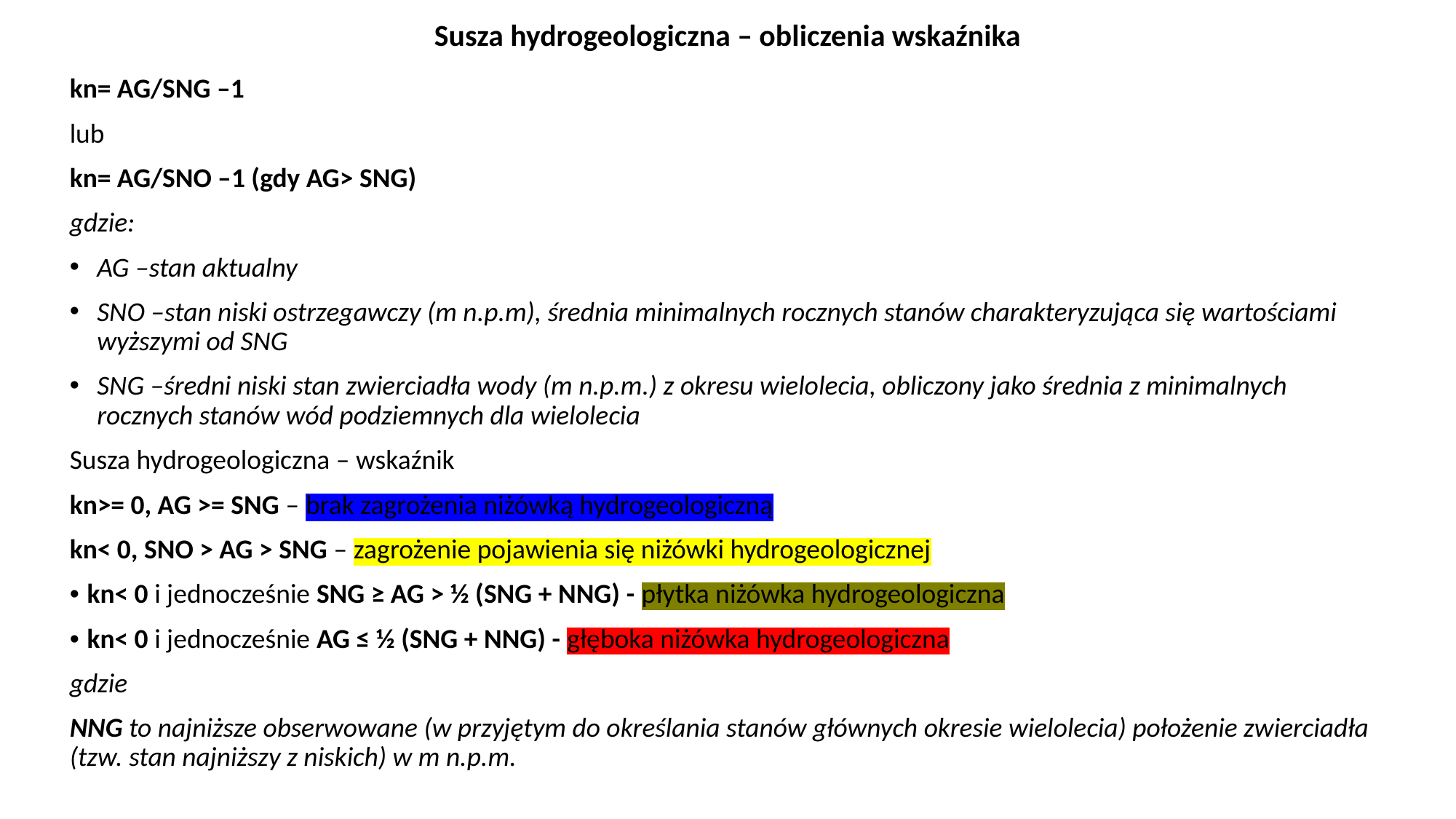

# Susza hydrogeologiczna – obliczenia wskaźnika
kn= AG/SNG –1
lub
kn= AG/SNO –1 (gdy AG> SNG)
gdzie:
AG –stan aktualny
SNO –stan niski ostrzegawczy (m n.p.m), średnia minimalnych rocznych stanów charakteryzująca się wartościami wyższymi od SNG
SNG –średni niski stan zwierciadła wody (m n.p.m.) z okresu wielolecia, obliczony jako średnia z minimalnych rocznych stanów wód podziemnych dla wielolecia
Susza hydrogeologiczna – wskaźnik
kn>= 0, AG >= SNG – brak zagrożenia niżówką hydrogeologiczną
kn< 0, SNO > AG > SNG – zagrożenie pojawienia się niżówki hydrogeologicznej
• kn< 0 i jednocześnie SNG ≥ AG > ½ (SNG + NNG) - płytka niżówka hydrogeologiczna
• kn< 0 i jednocześnie AG ≤ ½ (SNG + NNG) - głęboka niżówka hydrogeologiczna
gdzie
NNG to najniższe obserwowane (w przyjętym do określania stanów głównych okresie wielolecia) położenie zwierciadła (tzw. stan najniższy z niskich) w m n.p.m.